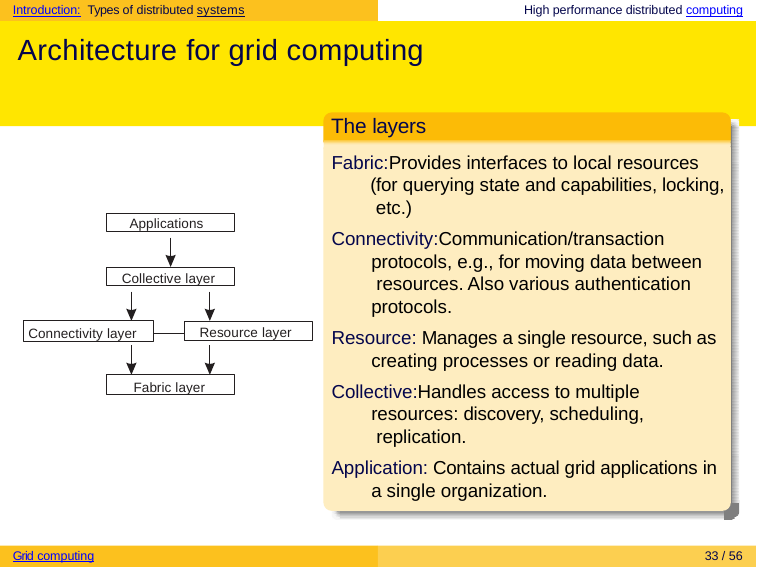

Introduction:  Types of distributed systems	High performance distributed computing
# Architecture for grid computing
The layers

Fabric:Provides interfaces to local resources  (for querying state and capabilities, locking,  etc.)
Connectivity:Communication/transaction  protocols, e.g., for moving data between  resources. Also various authentication  protocols.
Resource: Manages a single resource, such as  creating processes or reading data.
Collective:Handles access to multiple  resources: discovery, scheduling,  replication.
Application: Contains actual grid applications in  a single organization.
Applications

Collective layer

Connectivity layer
Resource layer

Fabric layer

Grid computing
33 / 56